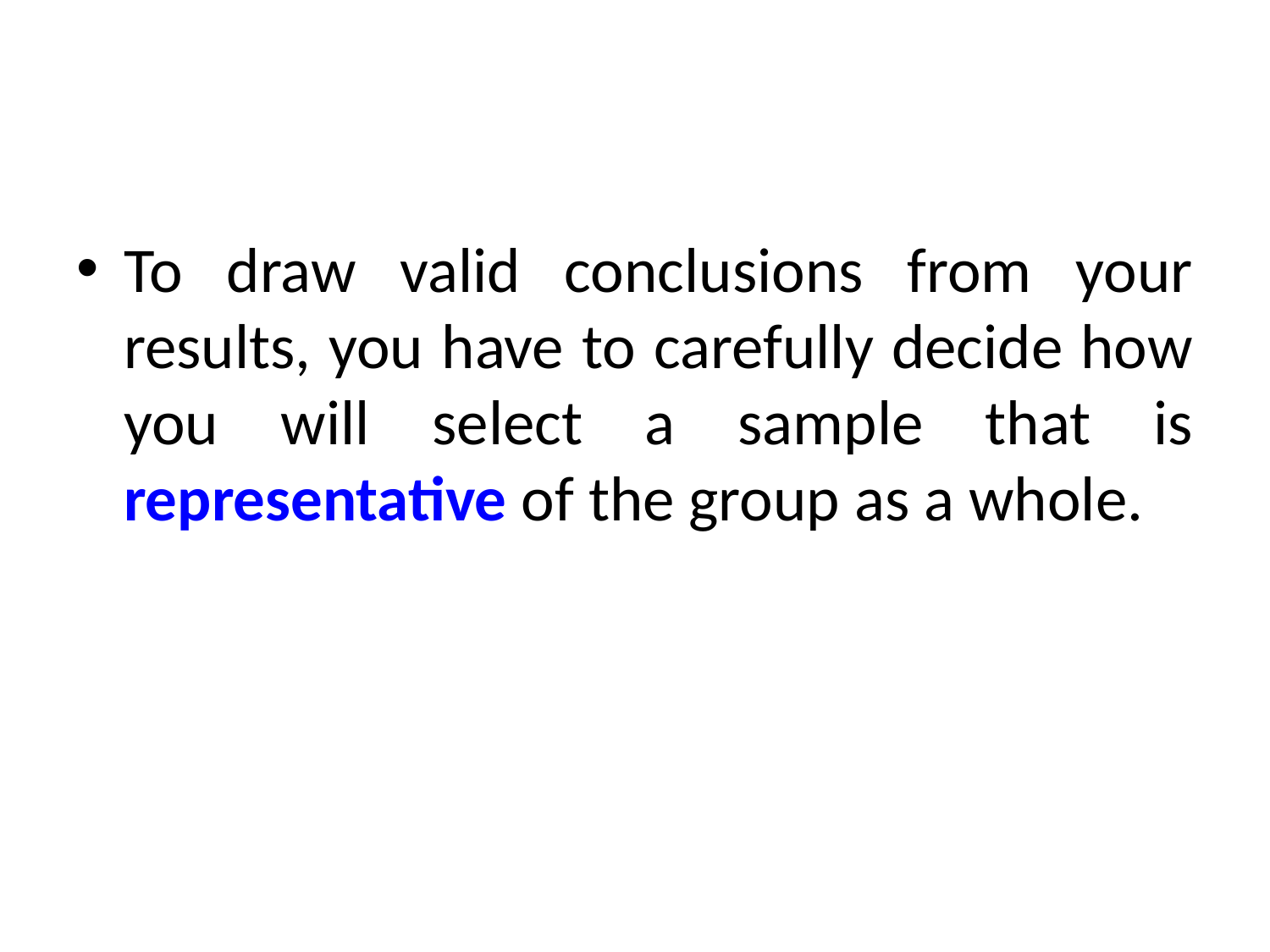

#
To draw valid conclusions from your results, you have to carefully decide how you will select a sample that is representative of the group as a whole.